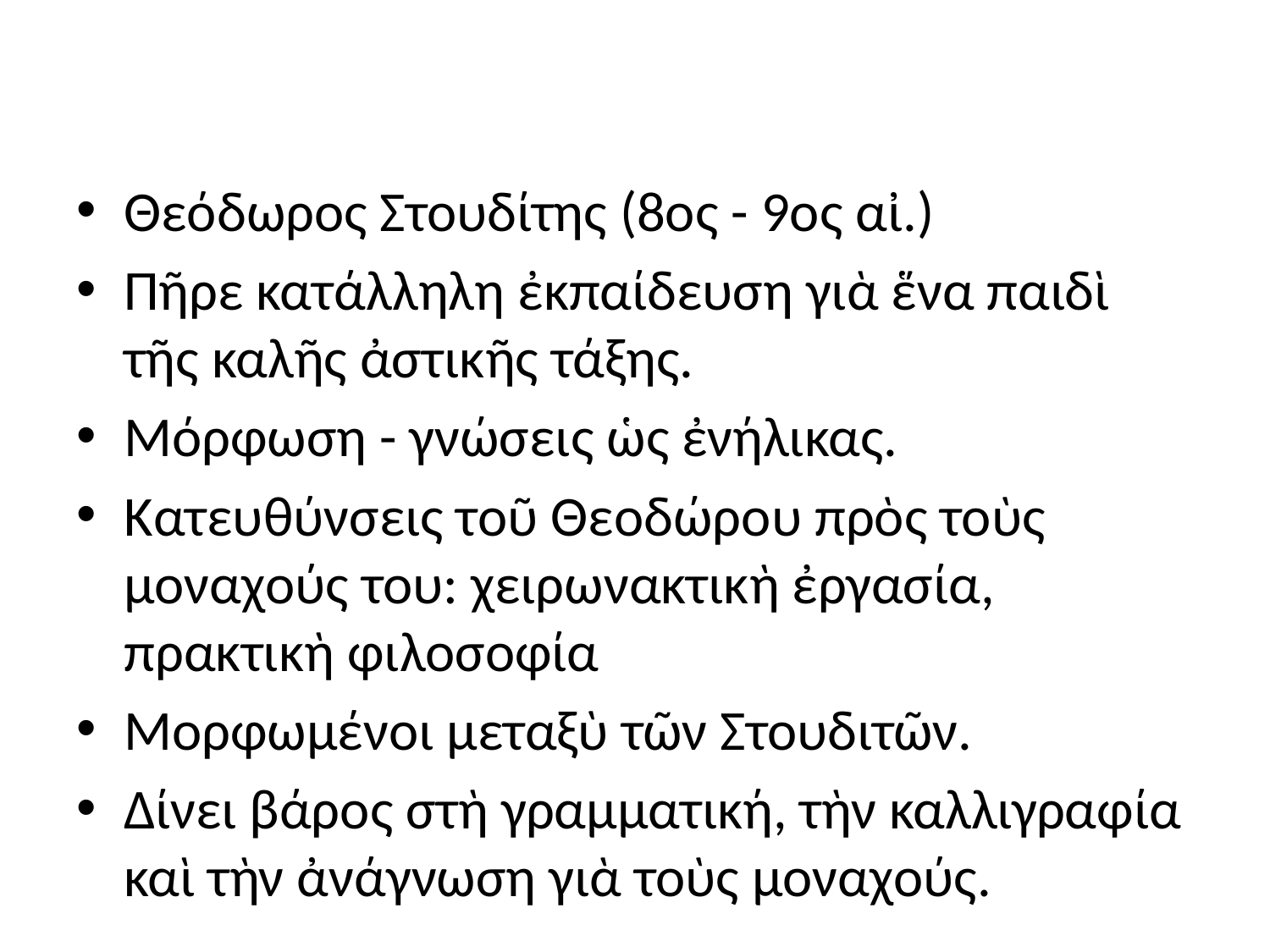

#
Θεόδωρος Στουδίτης (8ος - 9ος αἰ.)
Πῆρε κατάλληλη ἐκπαίδευση γιὰ ἕνα παιδὶ τῆς καλῆς ἀστικῆς τάξης.
Μόρφωση - γνώσεις ὡς ἐνήλικας.
Κατευθύνσεις τοῦ Θεοδώρου πρὸς τοὺς μοναχούς του: χειρωνακτικὴ ἐργασία, πρακτικὴ φιλοσοφία
Μορφωμένοι μεταξὺ τῶν Στουδιτῶν.
Δίνει βάρος στὴ γραμματική, τὴν καλλιγραφία καὶ τὴν ἀνάγνωση γιὰ τοὺς μοναχούς.